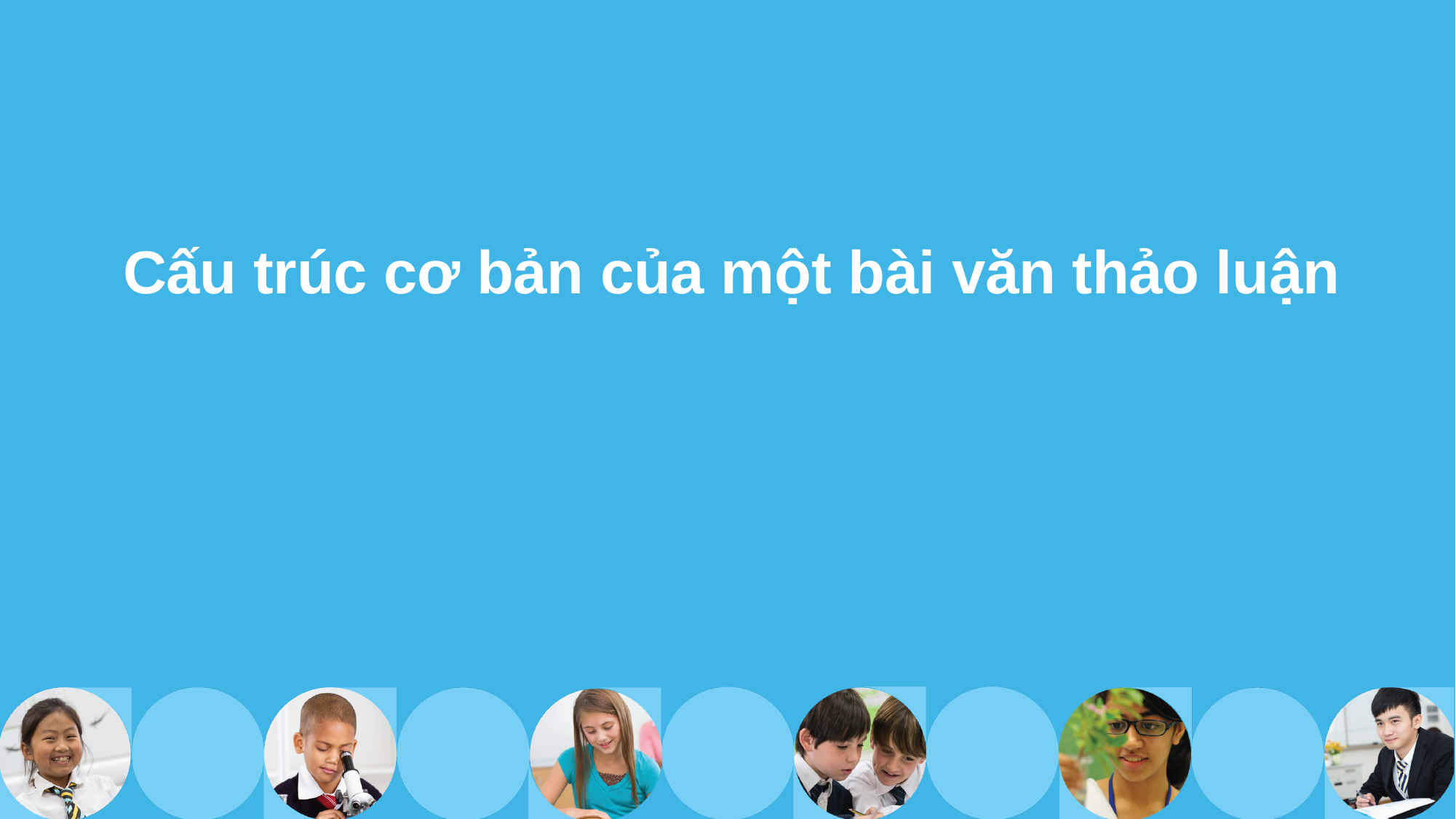

# Cấu trúc cơ bản của một bài văn thảo luận